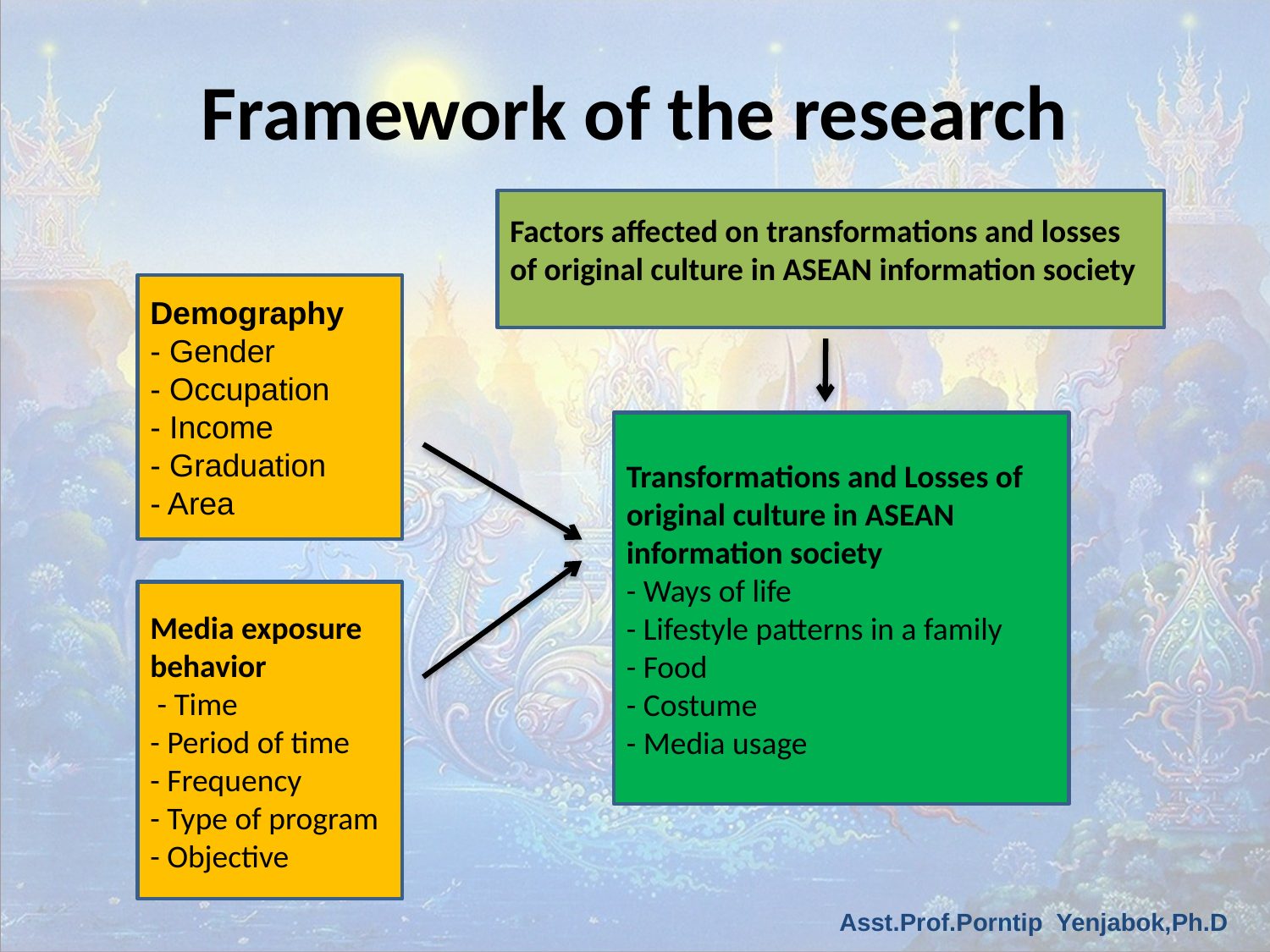

# Framework of the research

Factors affected on transformations and losses of original culture in ASEAN information society

Demography
- Gender
- Occupation
- Income
- Graduation
- Area

Transformations and Losses of original culture in ASEAN information society
- Ways of life
- Lifestyle patterns in a family
- Food
- Costume
- Media usage
Media exposure behavior
 - Time
- Period of time
- Frequency
- Type of program
- Objective
Asst.Prof.Porntip  Yenjabok,Ph.D